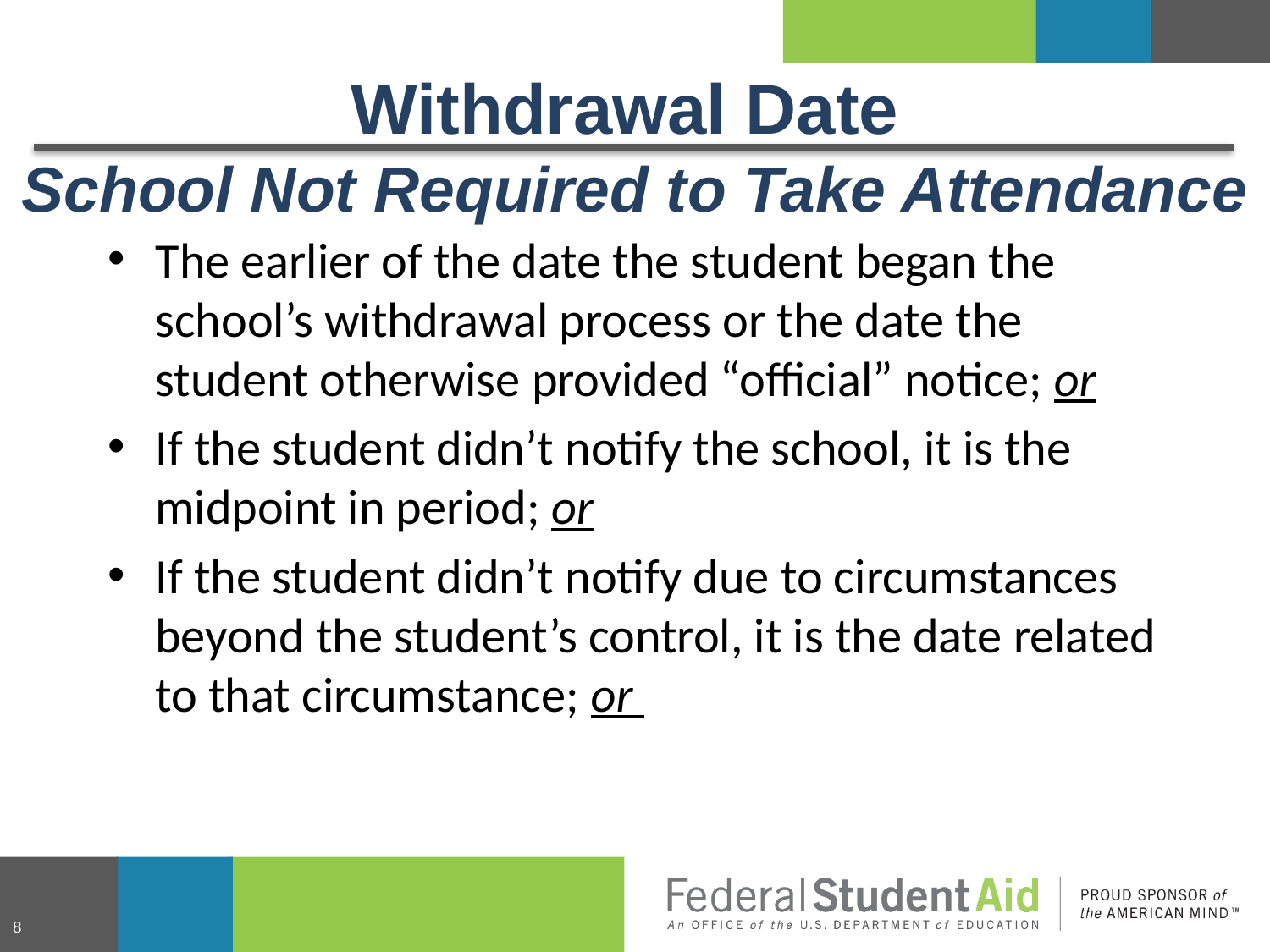

# Withdrawal Date School Not Required to Take Attendance
The earlier of the date the student began the school’s withdrawal process or the date the student otherwise provided “official” notice; or
If the student didn’t notify the school, it is the midpoint in period; or
If the student didn’t notify due to circumstances beyond the student’s control, it is the date related to that circumstance; or

8